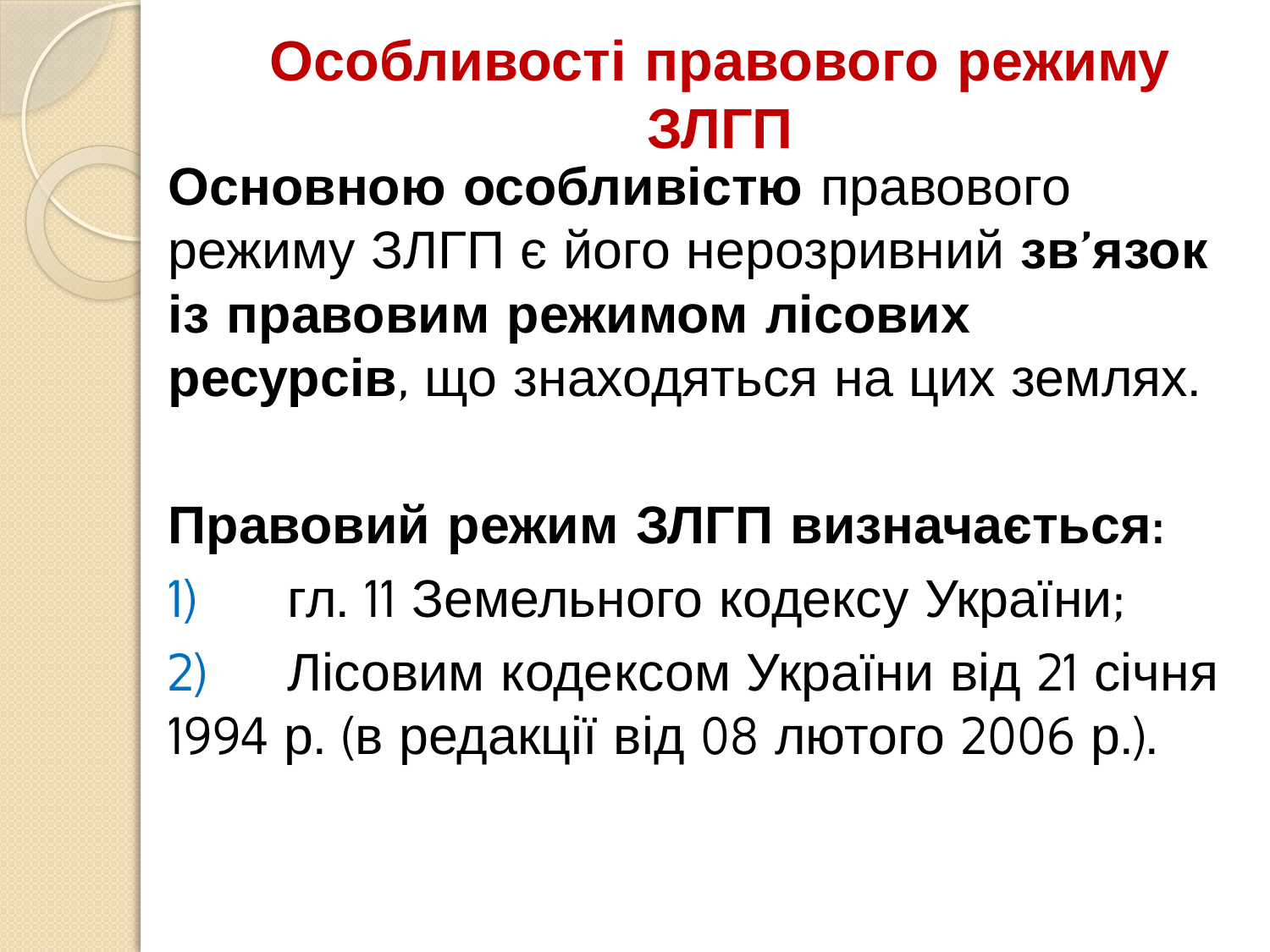

# Особливості правового режиму ЗЛГП
Основною особливістю правового режиму ЗЛГП є його нерозривний зв’язок із правовим режимом лісових ресурсів, що знаходяться на цих землях.

Правовий режим ЗЛГП визначається:
1)	гл. 11 Земельного кодексу України;
2)	Лісовим кодексом України від 21 січня 1994 р. (в редакції від 08 лютого 2006 р.).